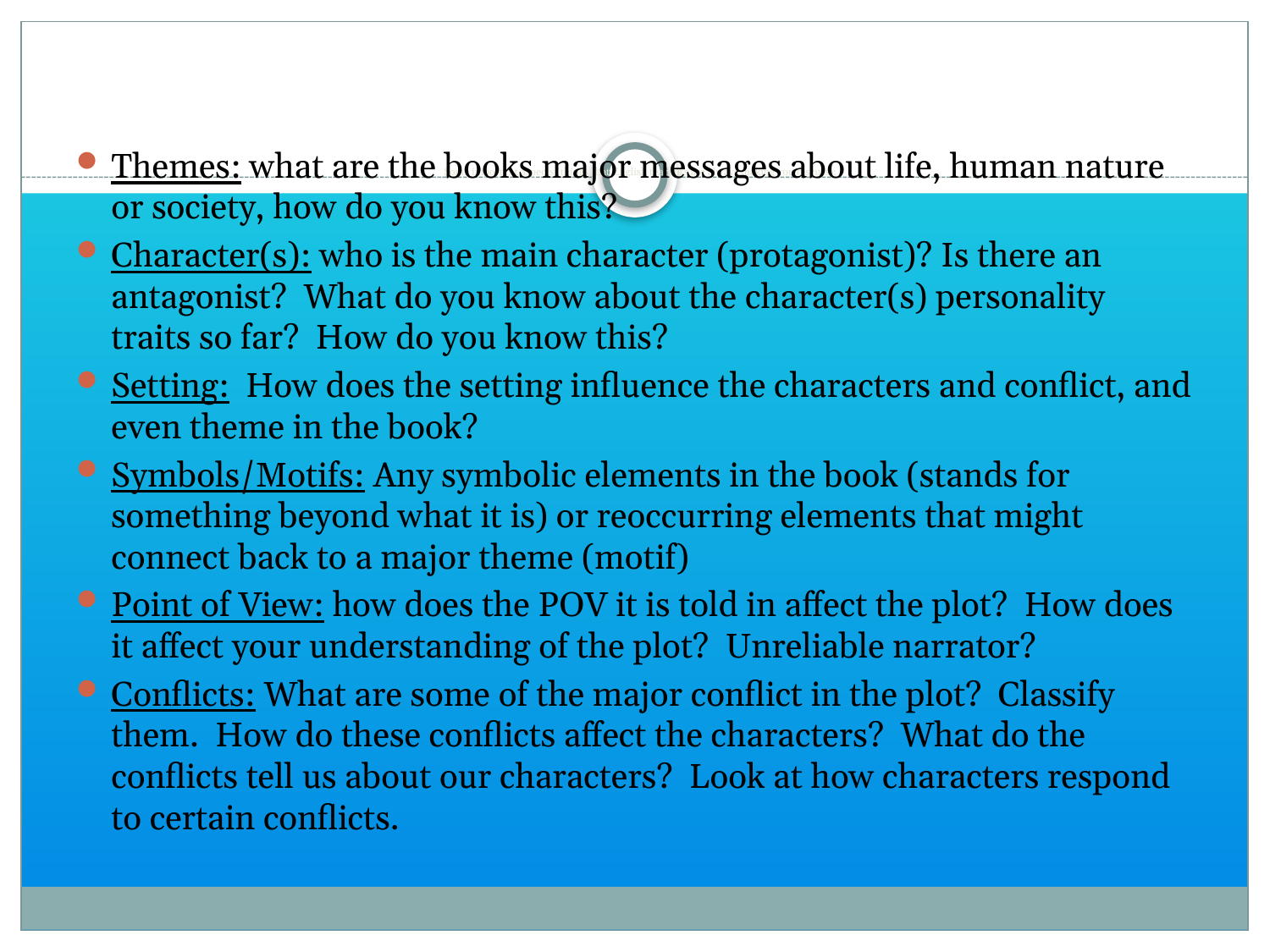

# Some important aspects (things that English teachers are always making you discuss):
Themes: what are the books major messages about life, human nature or society, how do you know this?
Character(s): who is the main character (protagonist)? Is there an antagonist?  What do you know about the character(s) personality traits so far?  How do you know this?
Setting:  How does the setting influence the characters and conflict, and even theme in the book?
Symbols/Motifs: Any symbolic elements in the book (stands for something beyond what it is) or reoccurring elements that might connect back to a major theme (motif)
Point of View: how does the POV it is told in affect the plot?  How does it affect your understanding of the plot?  Unreliable narrator?
Conflicts: What are some of the major conflict in the plot?  Classify them.  How do these conflicts affect the characters?  What do the conflicts tell us about our characters?  Look at how characters respond to certain conflicts.